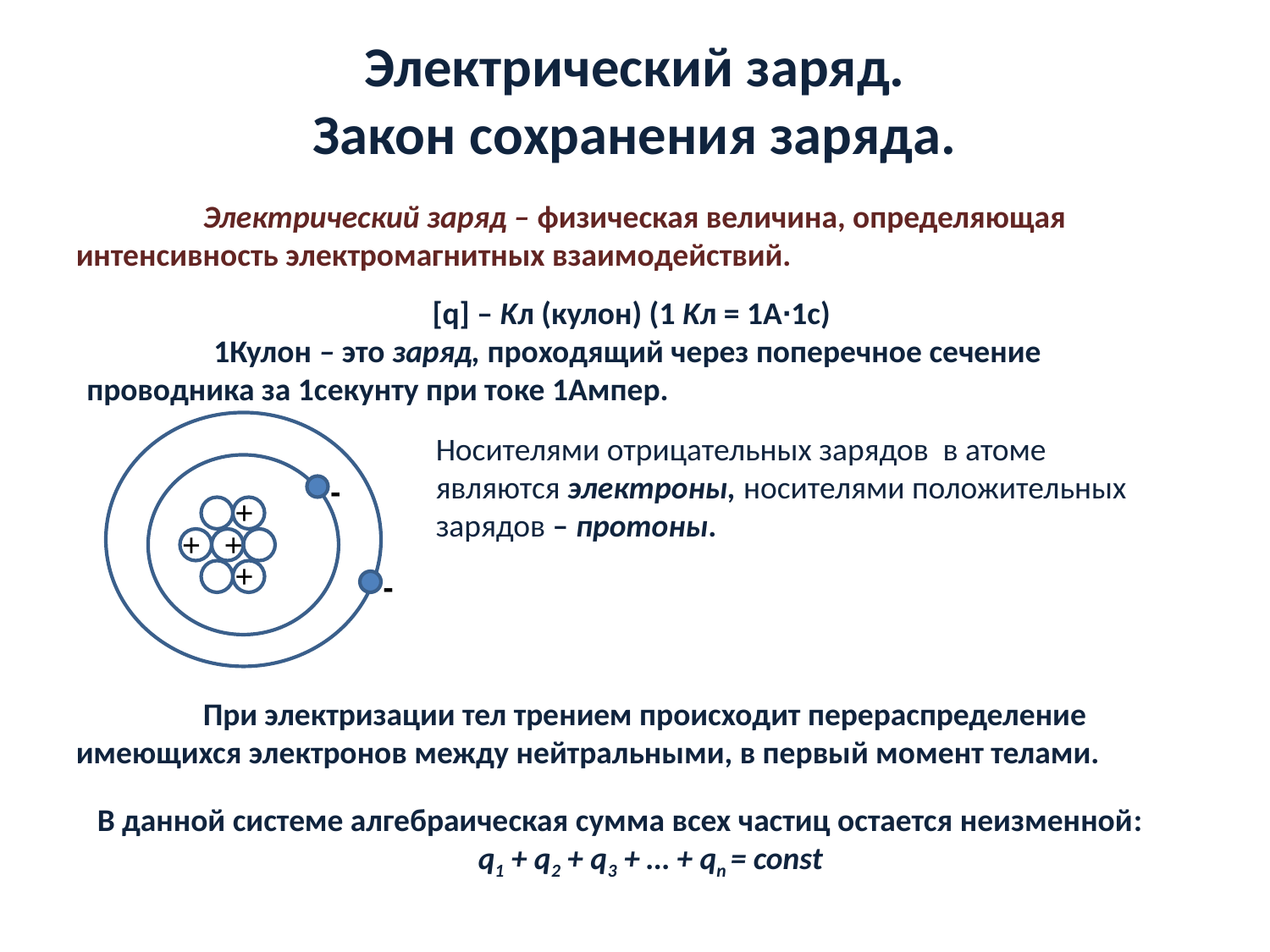

# Электрический заряд. Закон сохранения заряда.
	Электрический заряд – физическая величина, определяющая интенсивность электромагнитных взаимодействий.
[q] – Kл (кулон) (1 Kл = 1А∙1с)
	1Кулон – это заряд, проходящий через поперечное сечение проводника за 1секунту при токе 1Ампер.

Носителями отрицательных зарядов  в атоме являются электроны, носителями положительных зарядов – протоны.

-

+

+
+

+

-

	При электризации тел трением происходит перераспределение имеющихся электронов между нейтральными, в первый момент телами.
В данной системе алгебраическая сумма всех частиц остается неизменной:
			q1 + q2 + q3 + … + qn = const